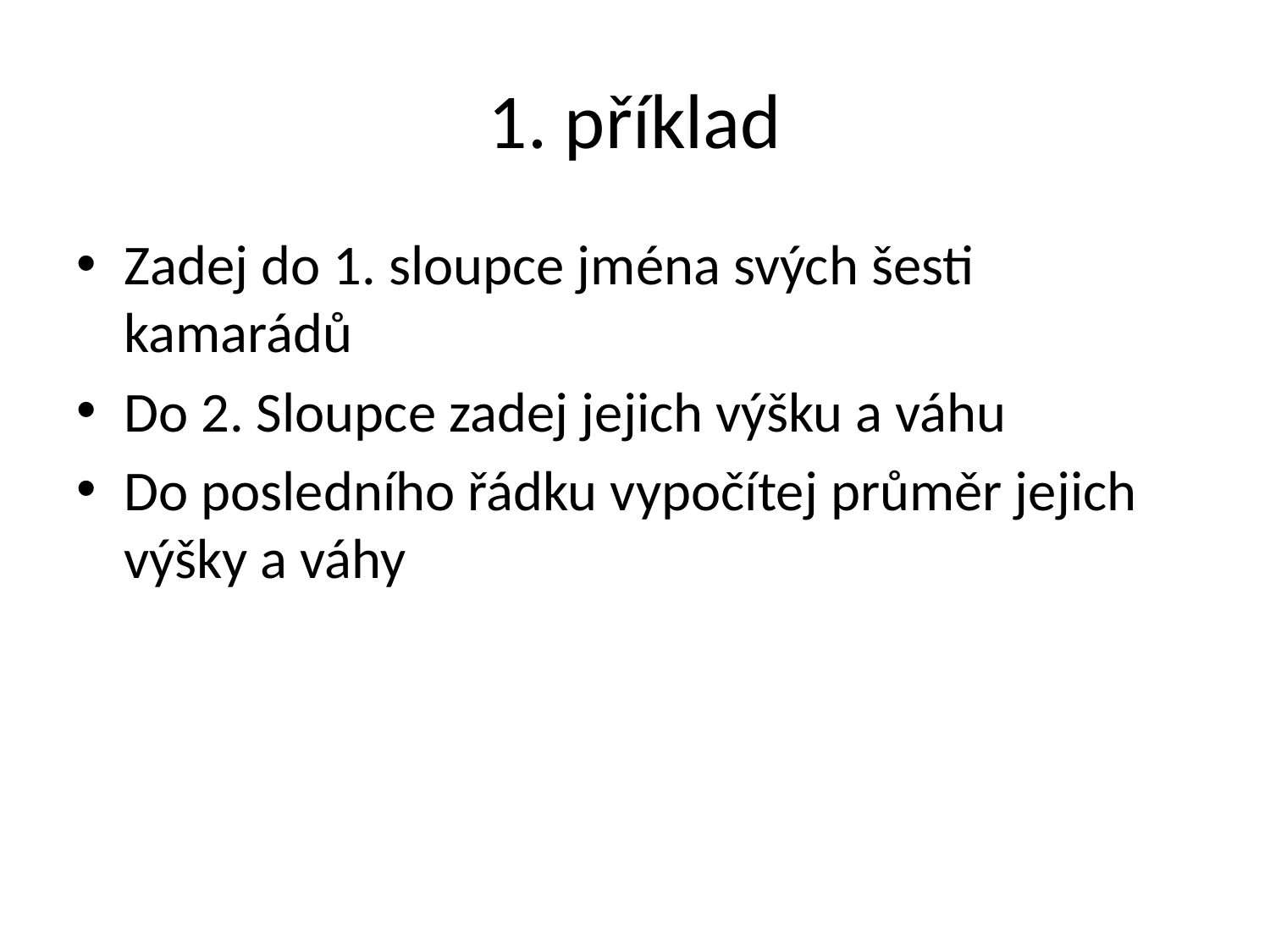

# 1. příklad
Zadej do 1. sloupce jména svých šesti kamarádů
Do 2. Sloupce zadej jejich výšku a váhu
Do posledního řádku vypočítej průměr jejich výšky a váhy